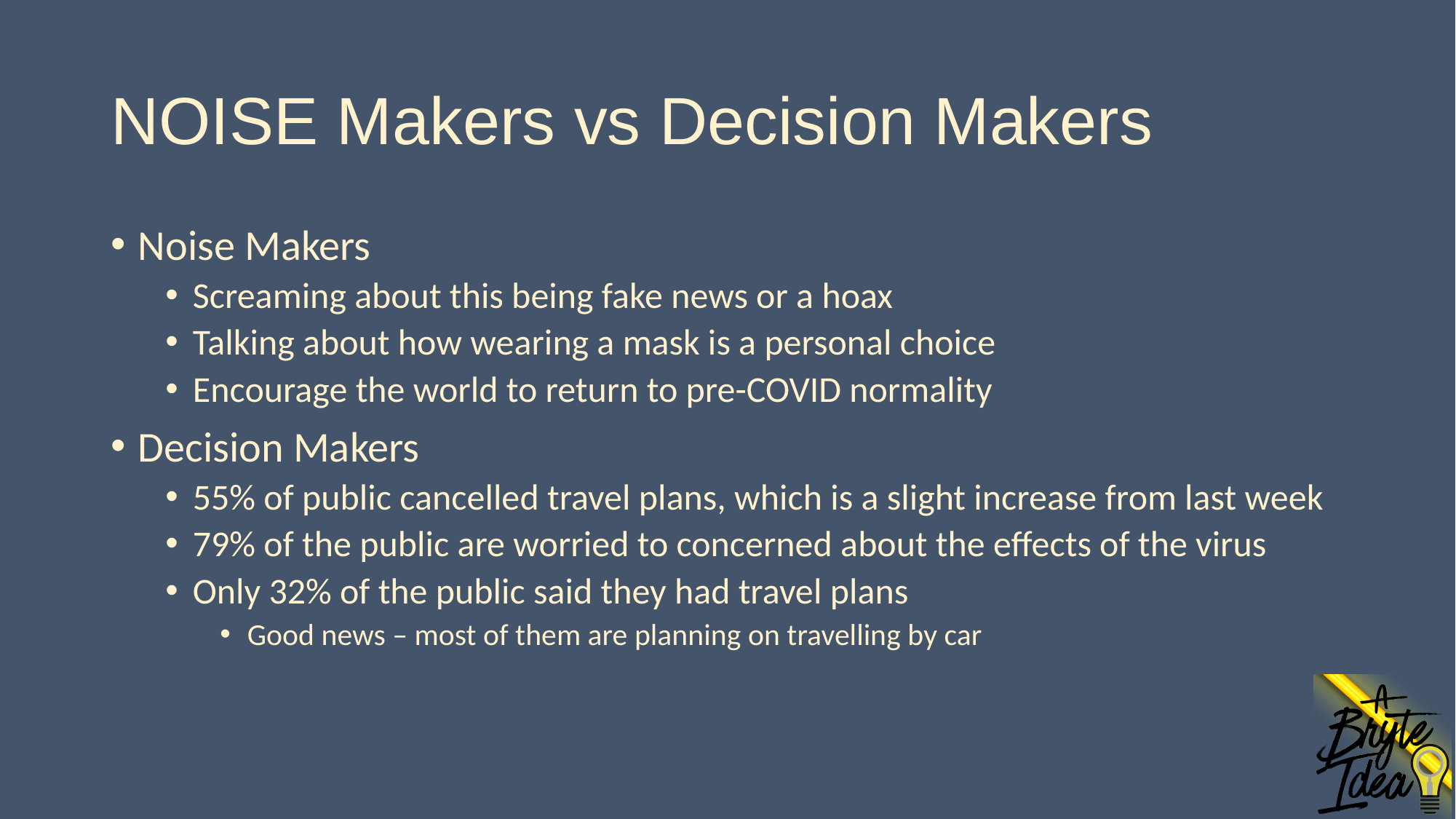

# NOISE Makers vs Decision Makers
Noise Makers
Screaming about this being fake news or a hoax
Talking about how wearing a mask is a personal choice
Encourage the world to return to pre-COVID normality
Decision Makers
55% of public cancelled travel plans, which is a slight increase from last week
79% of the public are worried to concerned about the effects of the virus
Only 32% of the public said they had travel plans
Good news – most of them are planning on travelling by car